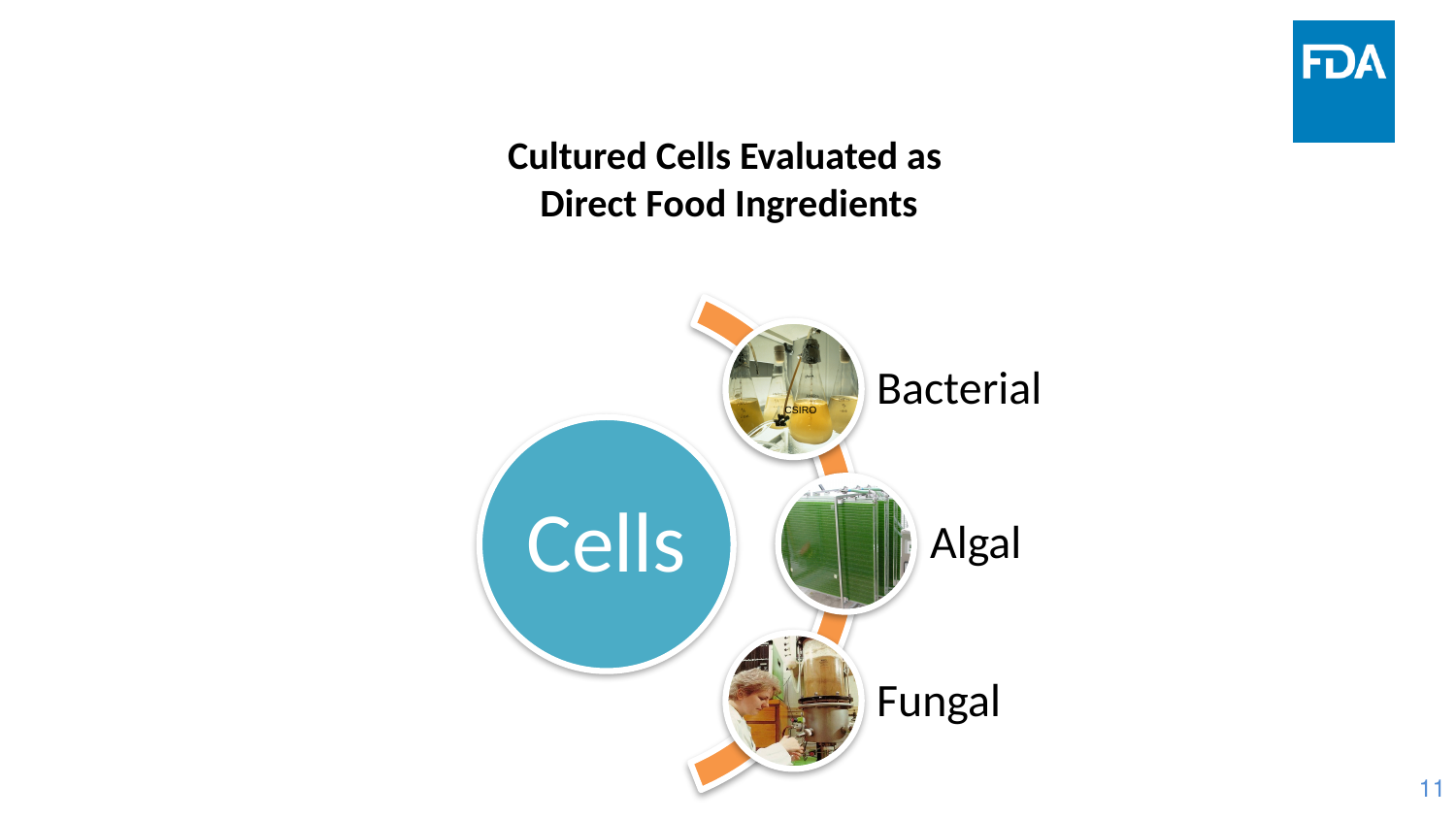

# Cultured Cells Evaluated as Direct Food Ingredients
Cells
Bacterial
Algal
Fungal
CSIRO